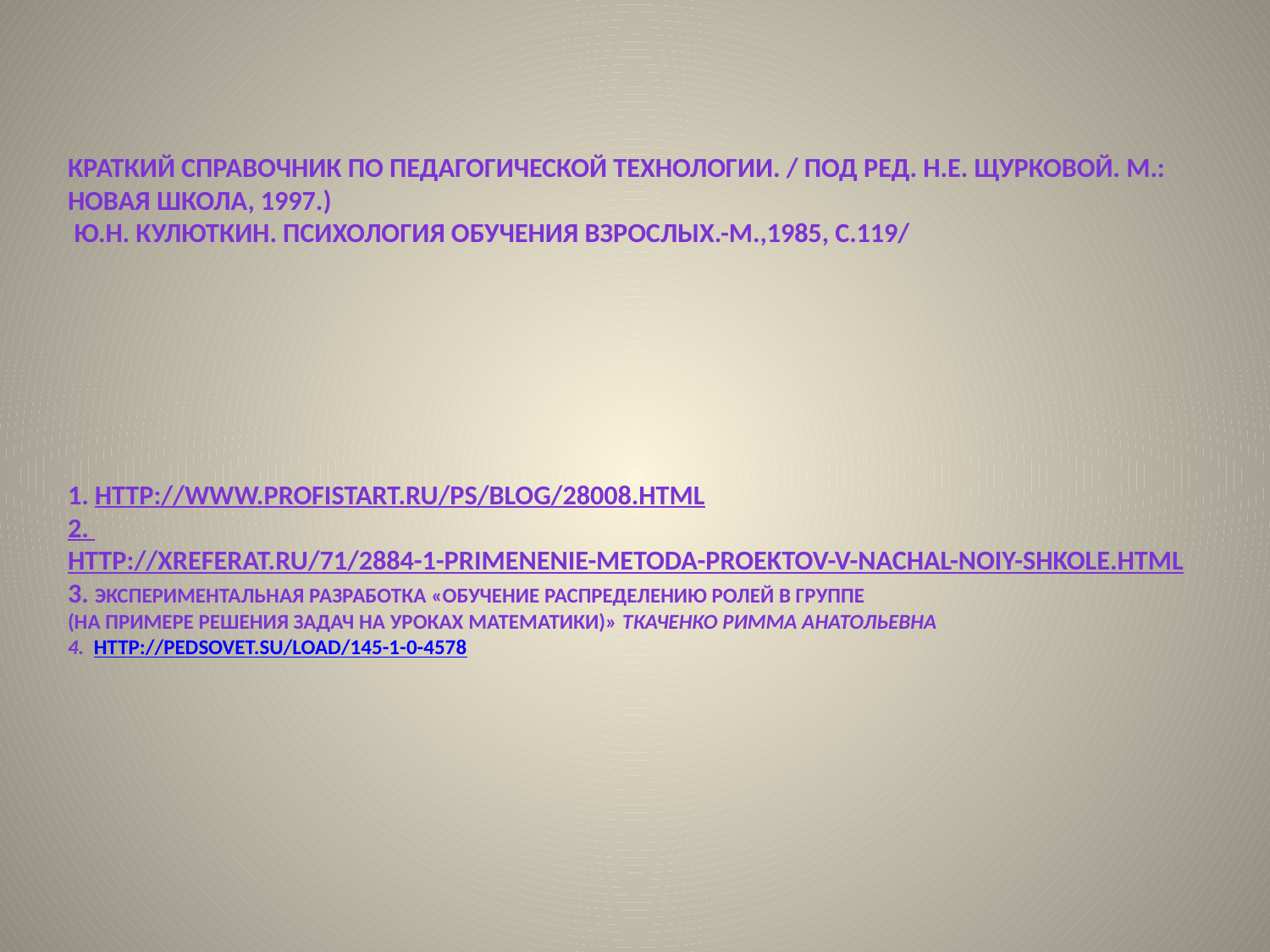

# Краткий справочник по педагогической технологии. / Под ред. Н.Е. Щурковой. М.: Новая школа, 1997.) Ю.Н. Кулюткин. Психология обучения взрослых.-М.,1985, с.119/ 1. http://www.profistart.ru/ps/blog/28008.html 2. http://xreferat.ru/71/2884-1-primenenie-metoda-proektov-v-nachal-noiy-shkole.html 3. Экспериментальная разработка «Обучение распределению ролей в группе (на примере решения задач на уроках математики)» Ткаченко Римма Анатольевна 4.  http://pedsovet.su/load/145-1-0-4578